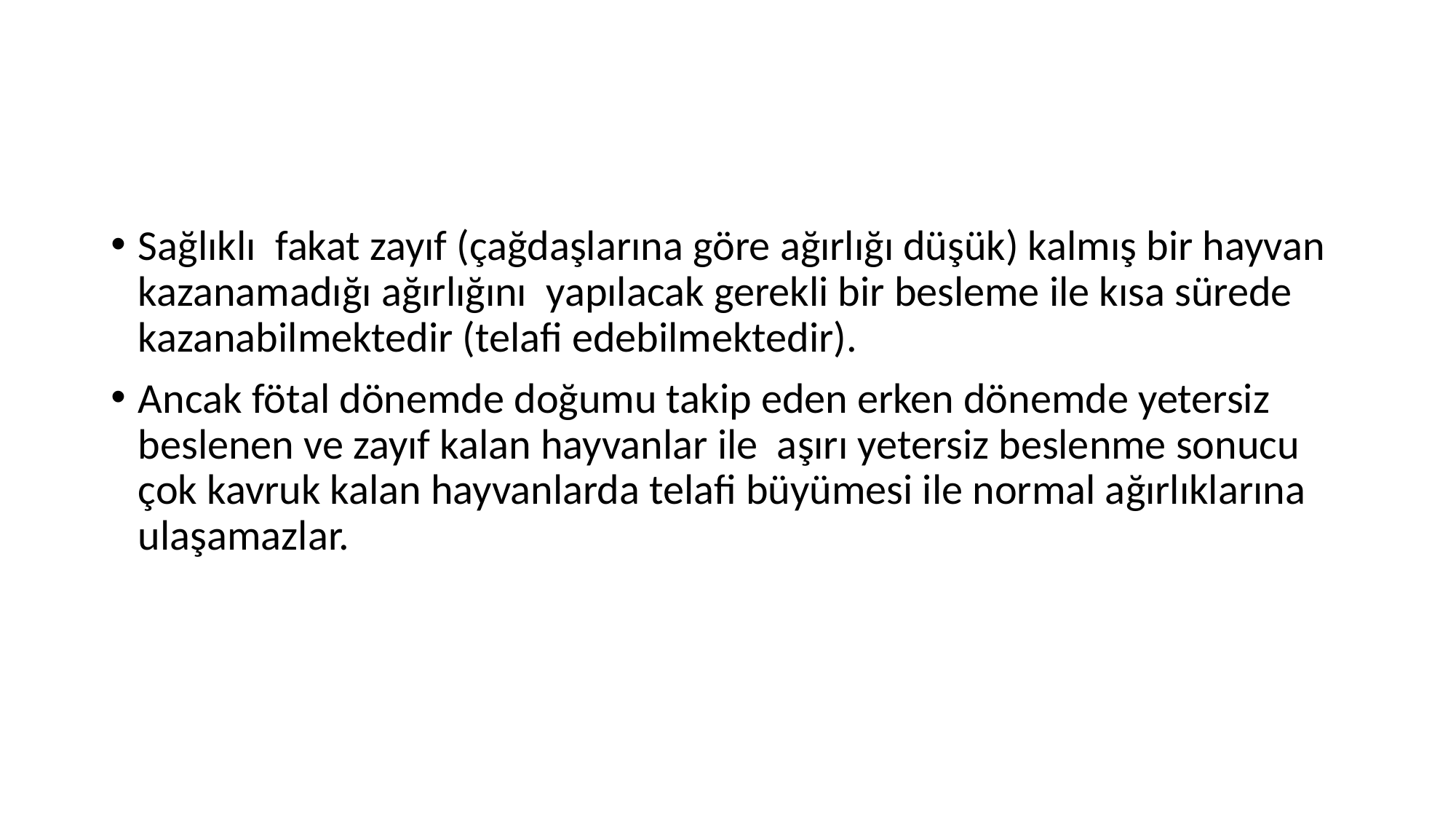

#
Sağlıklı  fakat zayıf (çağdaşlarına göre ağırlığı düşük) kalmış bir hayvan kazanamadığı ağırlığını  yapılacak gerekli bir besleme ile kısa sürede kazanabilmektedir (telafi edebilmektedir).
Ancak fötal dönemde doğumu takip eden erken dönemde yetersiz beslenen ve zayıf kalan hayvanlar ile  aşırı yetersiz beslenme sonucu çok kavruk kalan hayvanlarda telafi büyümesi ile normal ağırlıklarına ulaşamazlar.